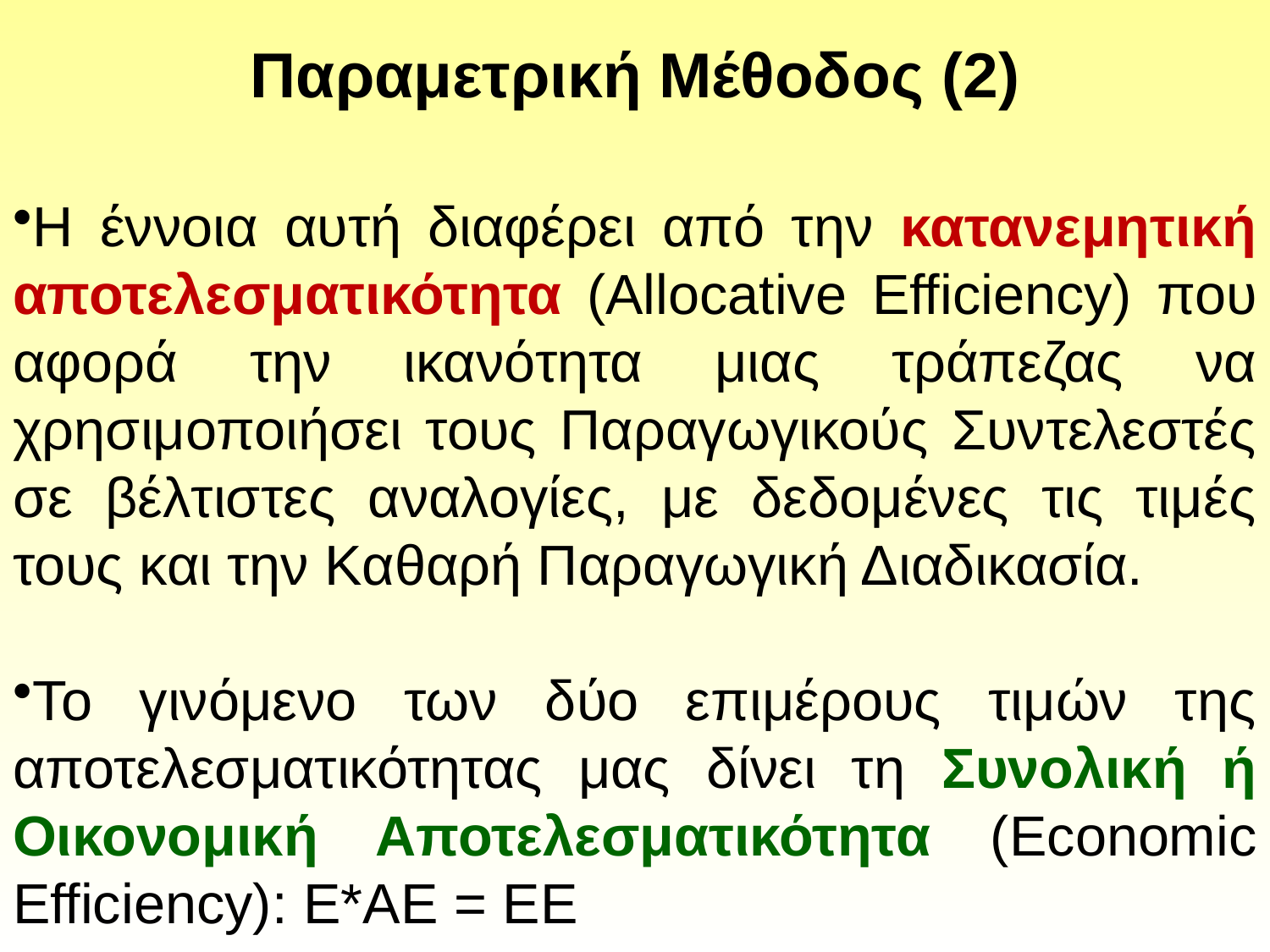

# Παραμετρική Μέθοδος (2)

Η έννοια αυτή διαφέρει από την κατανεμητική αποτελεσματικότητα (Allocative Efficiency) που αφορά την ικανότητα μιας τράπεζας να χρησιμοποιήσει τους Παραγωγικούς Συντελεστές σε βέλτιστες αναλογίες, με δεδομένες τις τιμές τους και την Καθαρή Παραγωγική Διαδικασία.

Το γινόμενο των δύο επιμέρους τιμών της αποτελεσματικότητας μας δίνει τη Συνολική ή Οικονομική Αποτελεσματικότητα (Economic Efficiency): E*AE = EE